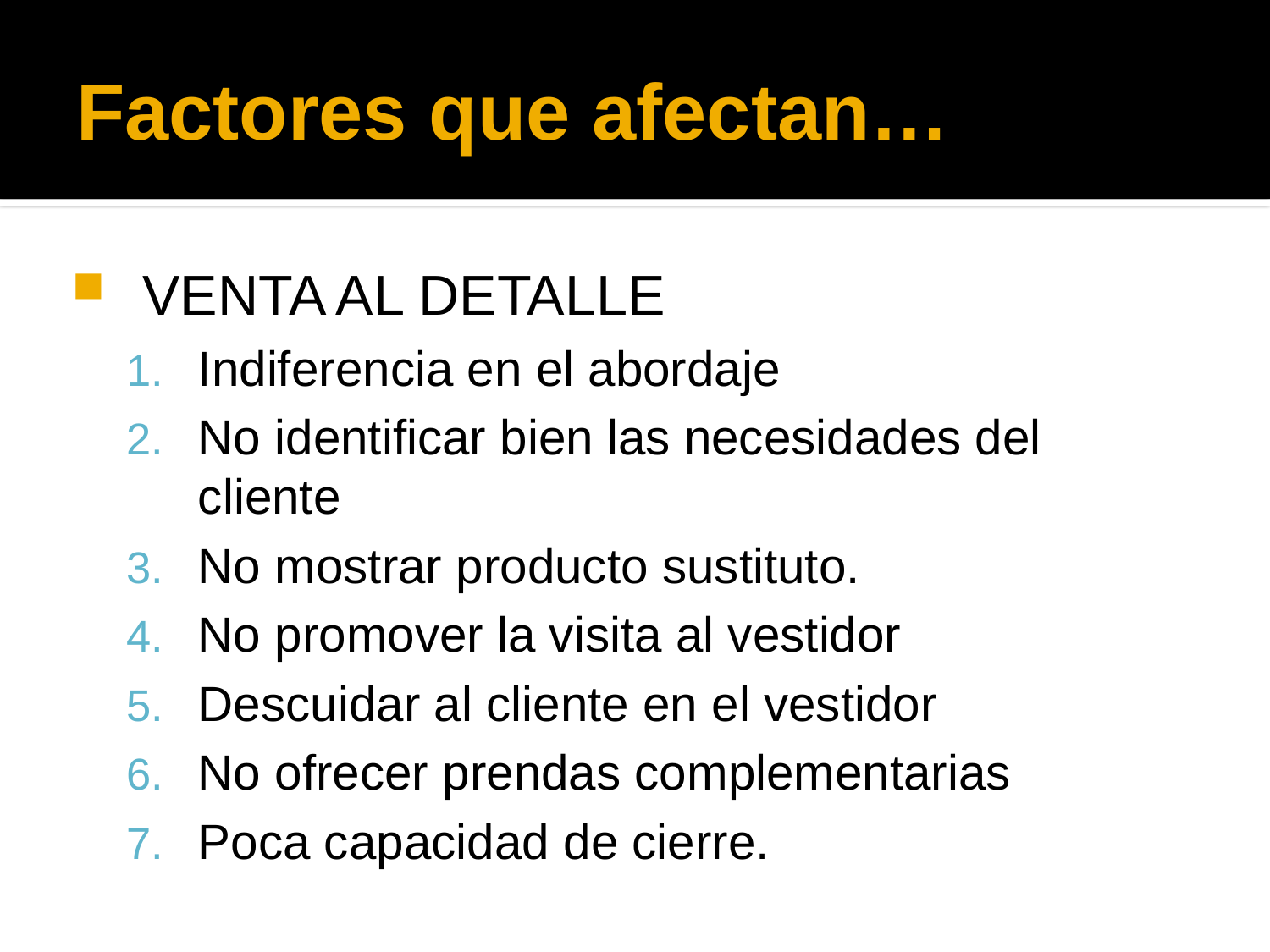

# Factores que afectan…
VENTA AL DETALLE
Indiferencia en el abordaje
No identificar bien las necesidades del cliente
No mostrar producto sustituto.
No promover la visita al vestidor
Descuidar al cliente en el vestidor
No ofrecer prendas complementarias
Poca capacidad de cierre.